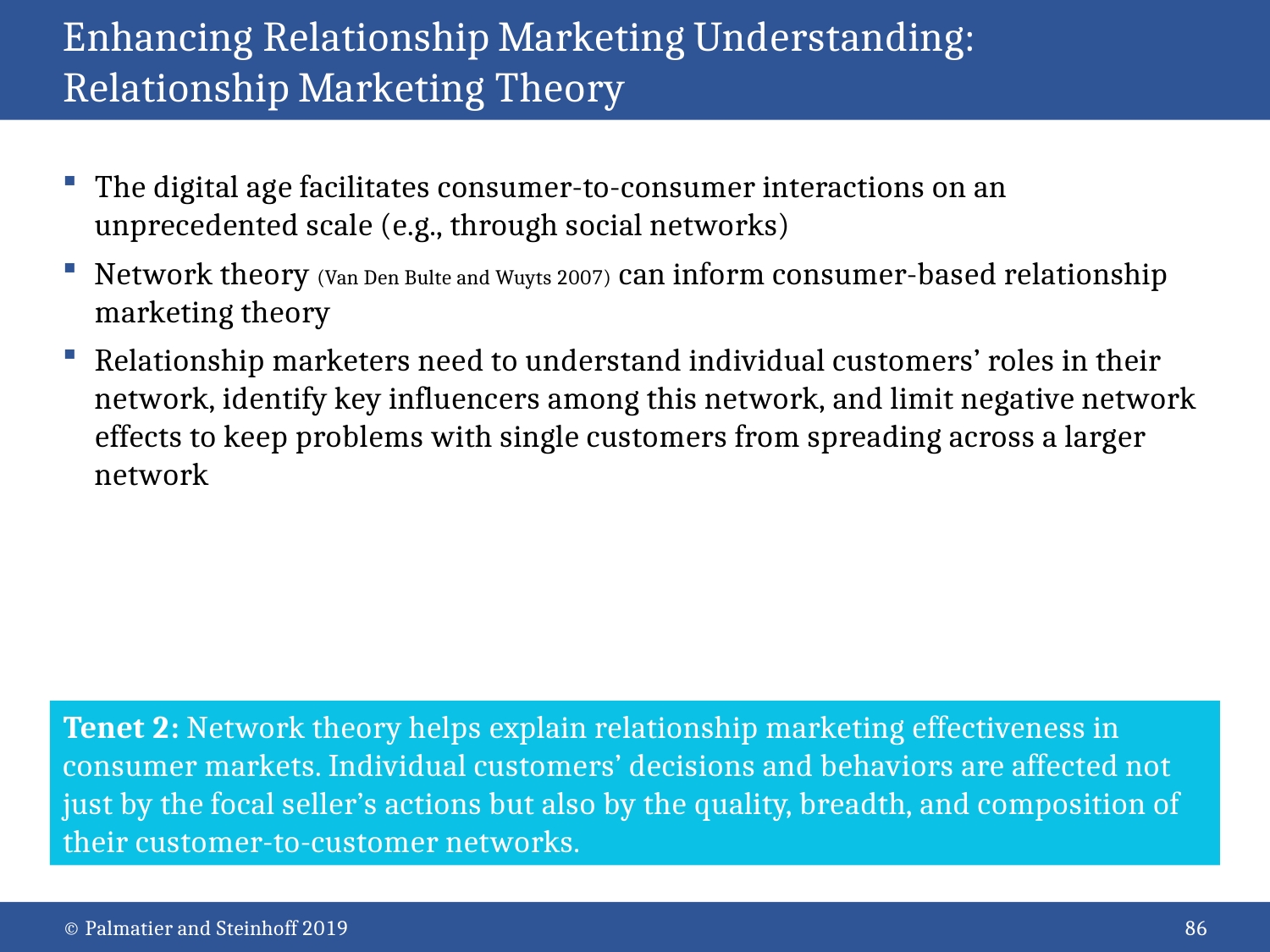

# Enhancing Relationship Marketing Understanding: Relationship Marketing Theory
The digital age facilitates consumer-to-consumer interactions on an unprecedented scale (e.g., through social networks)
Network theory (Van Den Bulte and Wuyts 2007) can inform consumer-based relationship marketing theory
Relationship marketers need to understand individual customers’ roles in their network, identify key influencers among this network, and limit negative network effects to keep problems with single customers from spreading across a larger network
Tenet 2: Network theory helps explain relationship marketing effectiveness in consumer markets. Individual customers’ decisions and behaviors are affected not just by the focal seller’s actions but also by the quality, breadth, and composition of their customer-to-customer networks.
© Palmatier and Steinhoff 2019
86